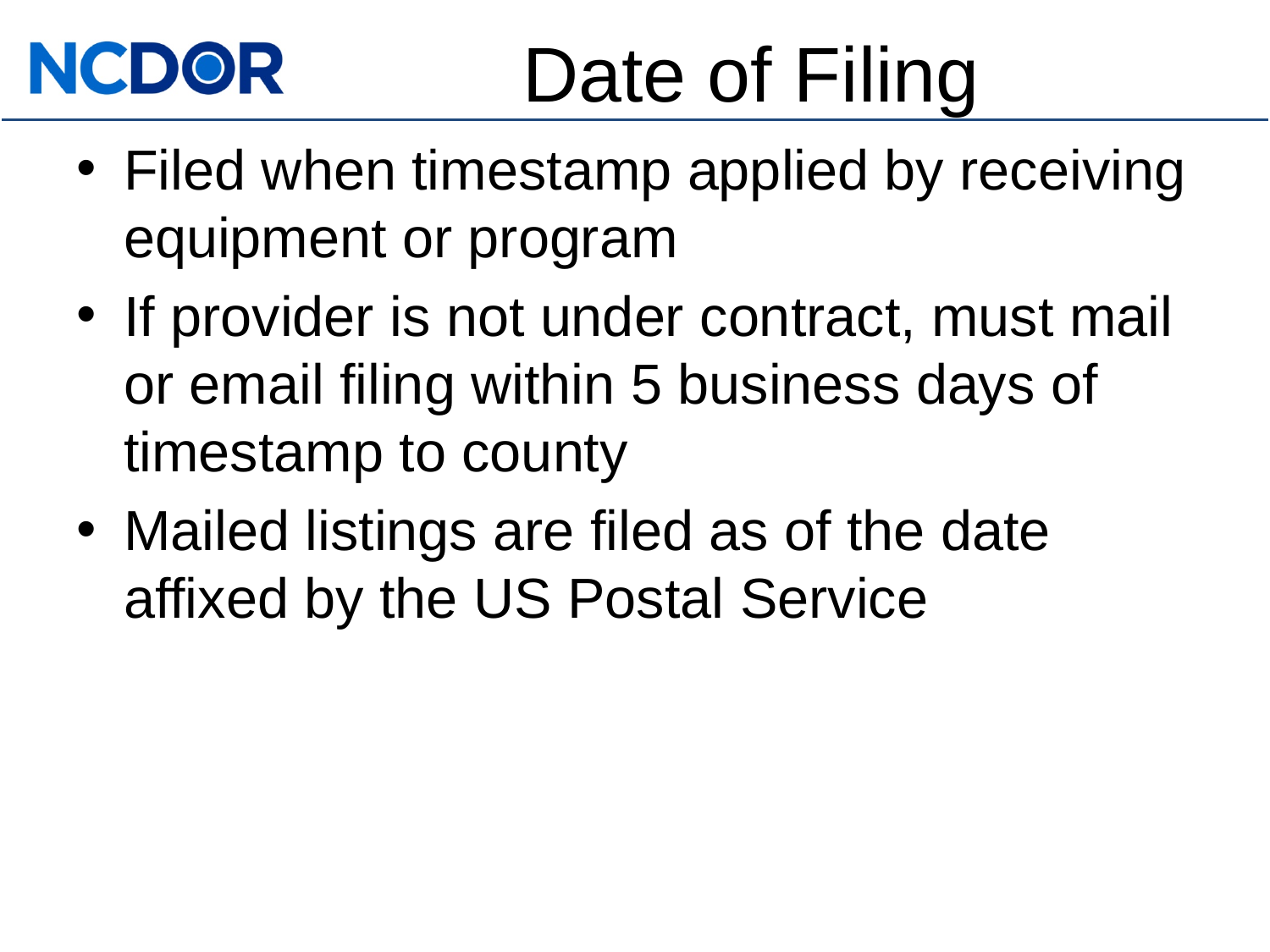

# Date of Filing
Filed when timestamp applied by receiving equipment or program
If provider is not under contract, must mail or email filing within 5 business days of timestamp to county
Mailed listings are filed as of the date affixed by the US Postal Service